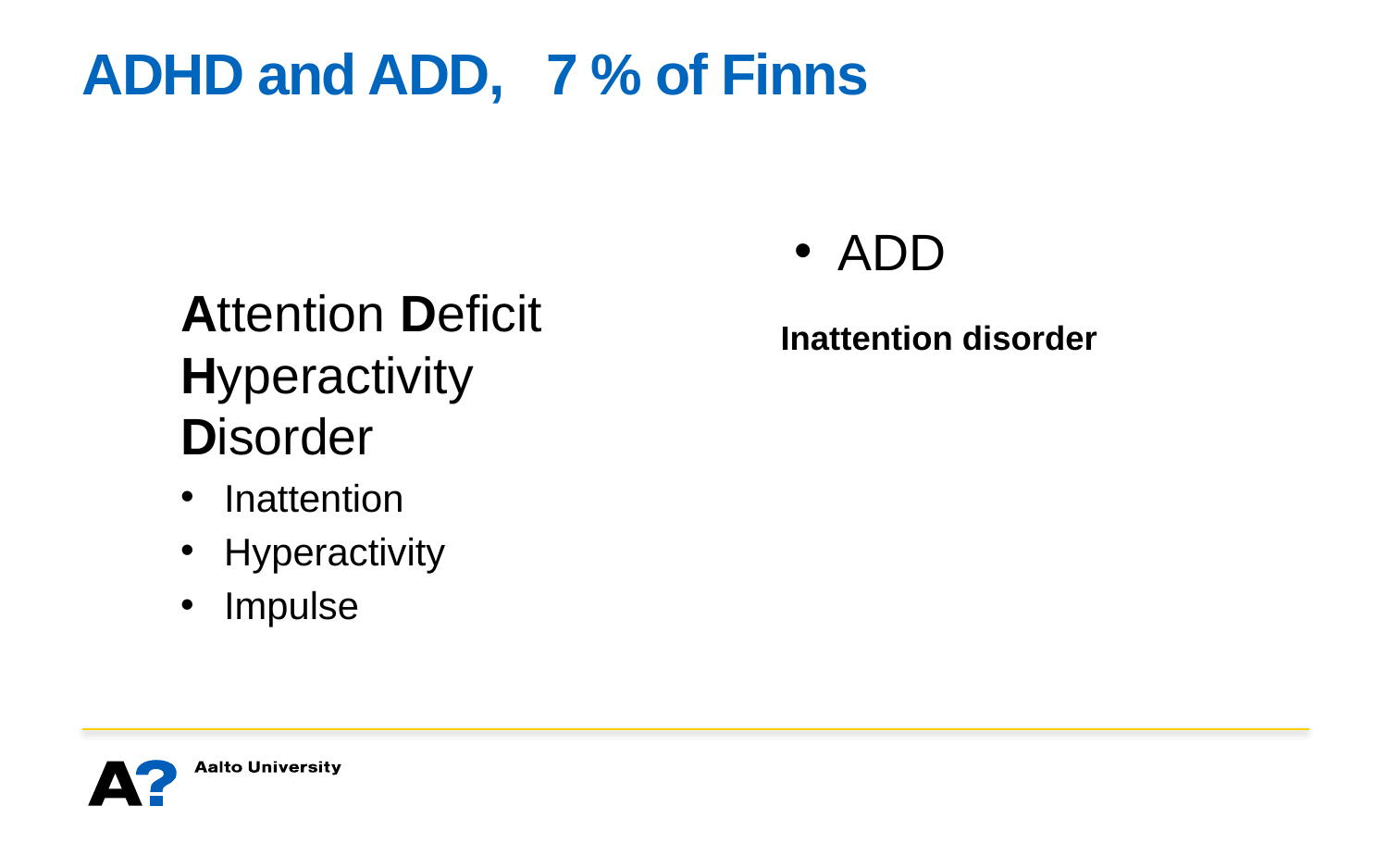

# ADHD and ADD,   7 % of Finns

Attention Deficit Hyperactivity Disorder
Inattention
Hyperactivity
Impulse

ADD

Inattention disorder